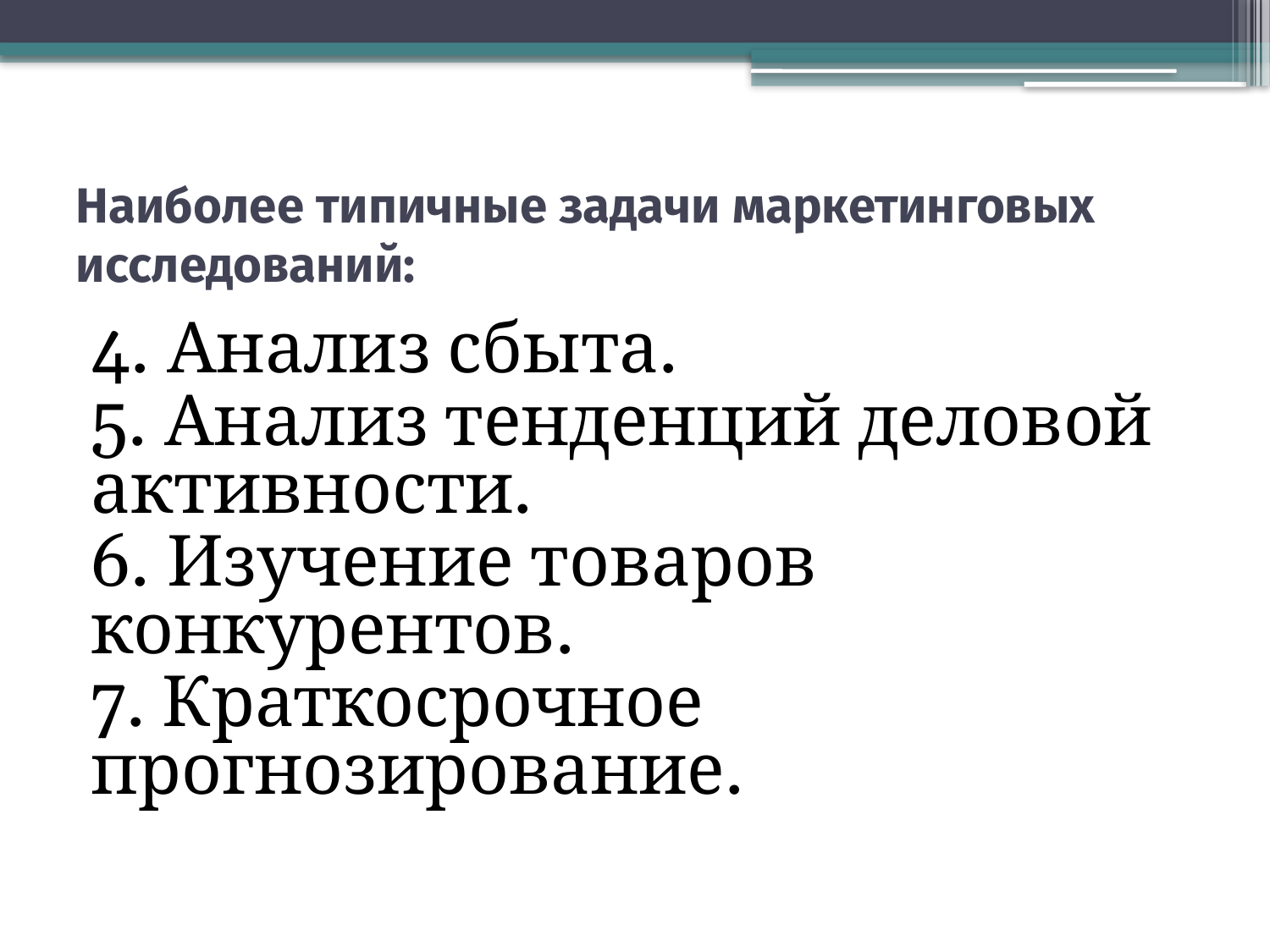

# Наиболее типичные задачи маркетинговых исследований:
4. Анализ сбыта.
5. Анализ тенденций деловой активности.
6. Изучение товаров конкурентов.
7. Краткосрочное прогнозирование.